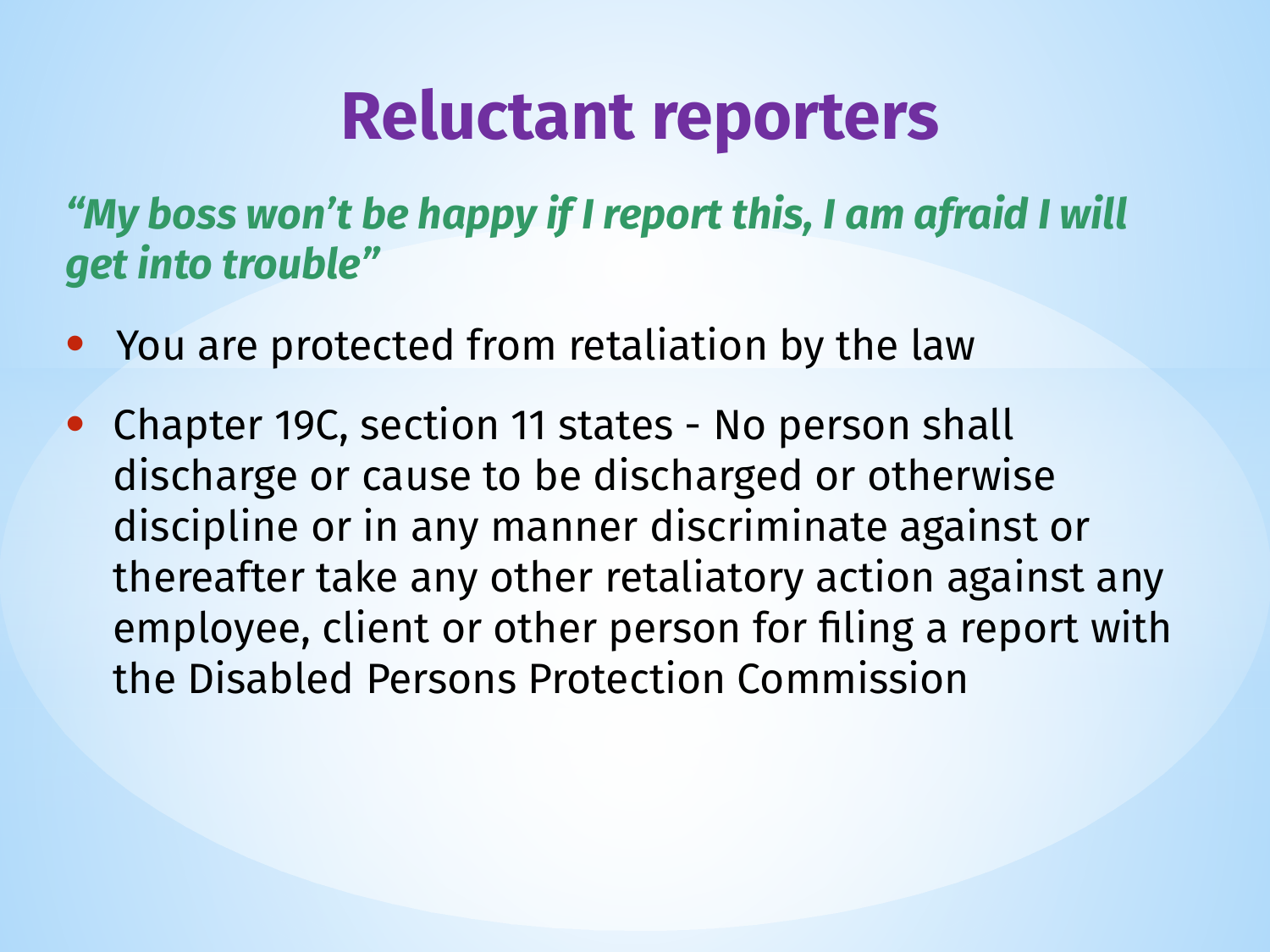

# Reluctant reporters
“My boss won’t be happy if I report this, I am afraid I will get into trouble”
 You are protected from retaliation by the law
Chapter 19C, section 11 states - No person shall discharge or cause to be discharged or otherwise discipline or in any manner discriminate against or thereafter take any other retaliatory action against any employee, client or other person for filing a report with the Disabled Persons Protection Commission